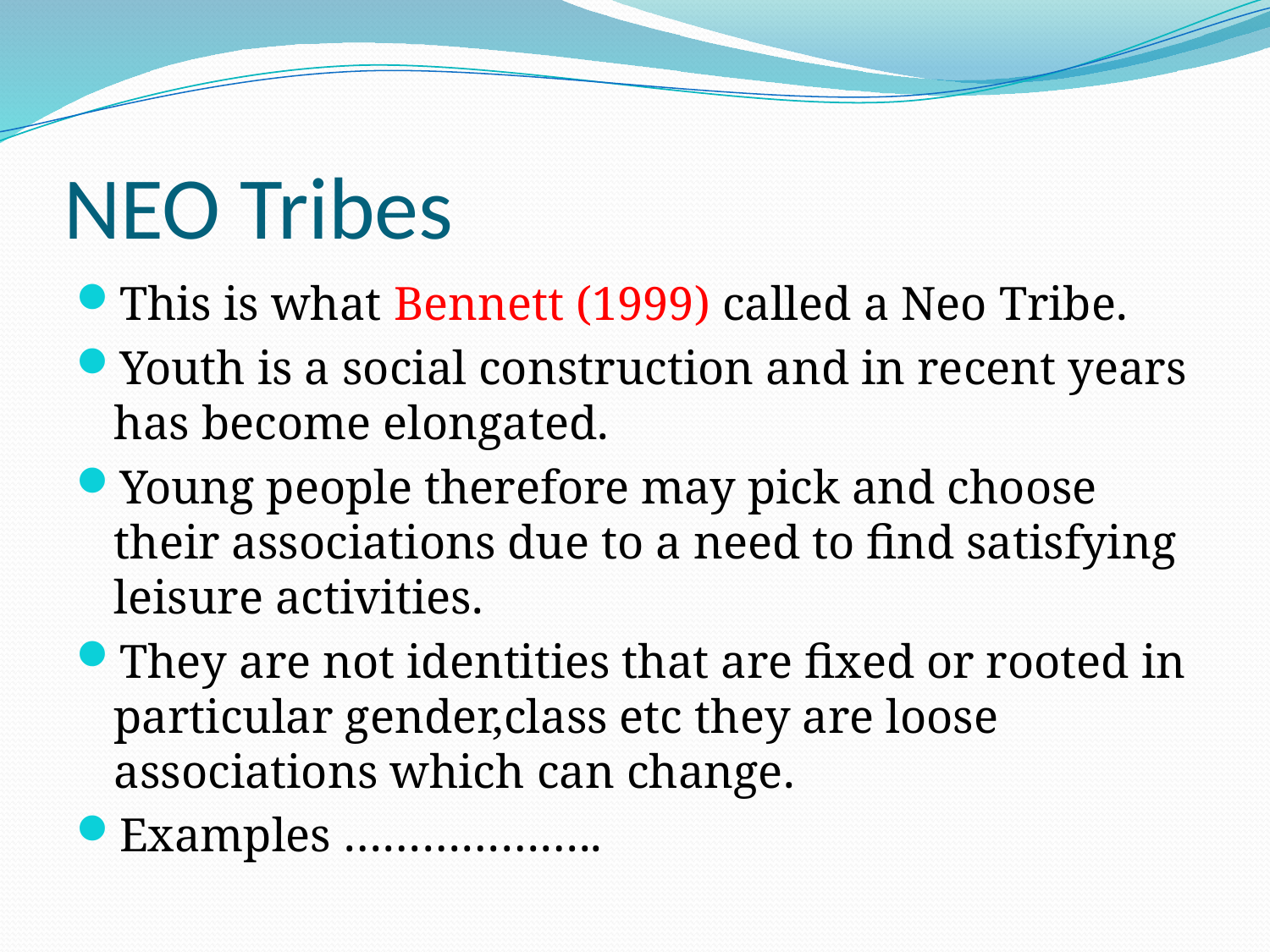

# NEO Tribes
This is what Bennett (1999) called a Neo Tribe.
Youth is a social construction and in recent years has become elongated.
Young people therefore may pick and choose their associations due to a need to find satisfying leisure activities.
They are not identities that are fixed or rooted in particular gender,class etc they are loose associations which can change.
Examples ………………..